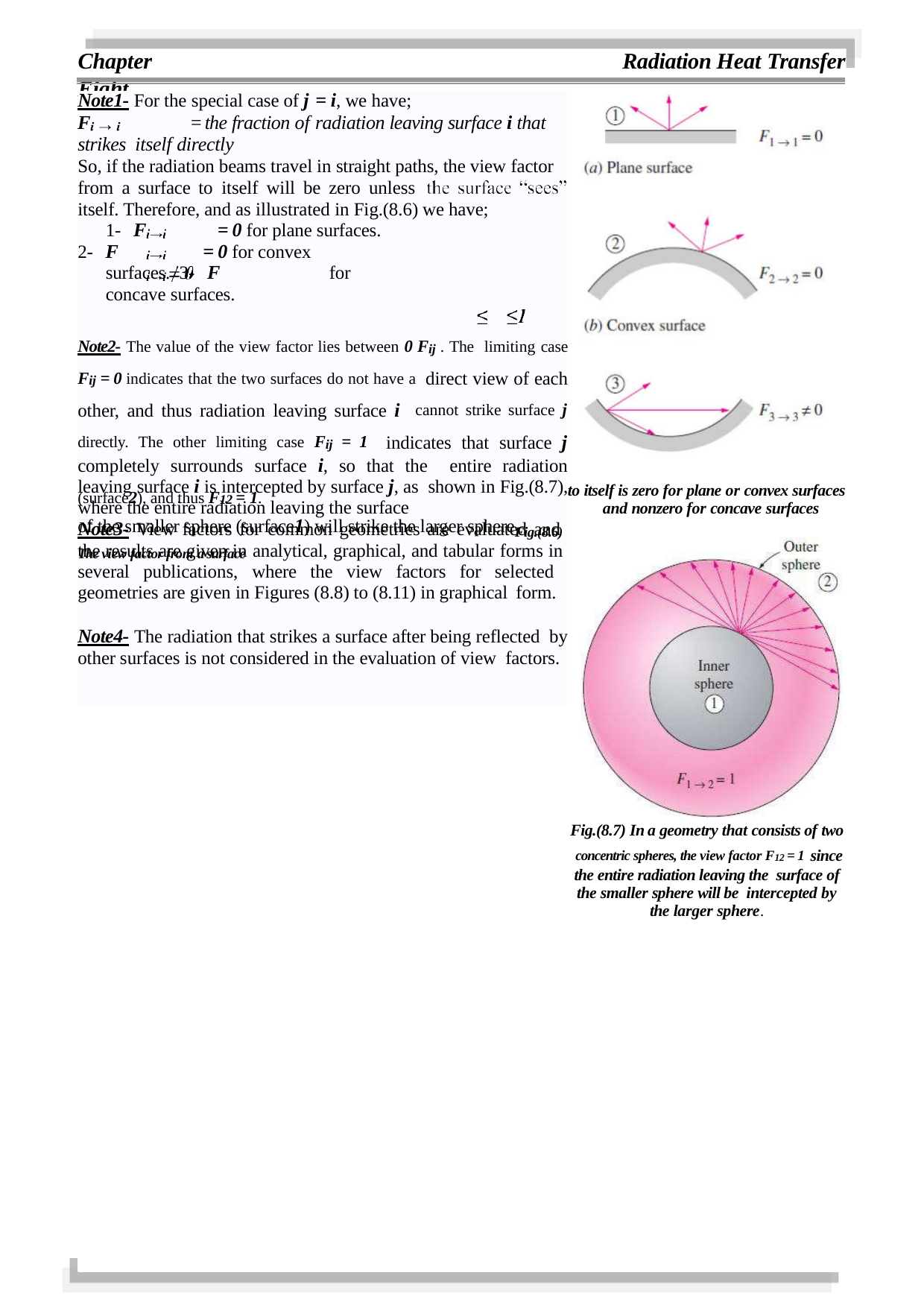

Chapter Eight
Radiation Heat Transfer

Note1- For the special case of j = i, we have;
F	= the fraction of radiation leaving surface i that strikes  itself directly
So, if the radiation beams travel in straight paths, the view factor  from a surface to itself will be zero unless
itself. Therefore, and as illustrated in Fig.(8.6) we have;  1-  F	= 0 for plane surfaces.
2-  F	= 0 for convex surfaces.  3-  F		for concave surfaces.

Note2- The value of the view factor lies between 0 Fij . The  limiting case Fij = 0 indicates that the two surfaces do not have a  direct view of each other, and thus radiation leaving surface i  cannot strike surface j directly. The other limiting case Fij = 1  indicates that surface j completely surrounds surface i, so that the  entire radiation leaving surface i is intercepted by surface j, as  shown in Fig.(8.7), where the entire radiation leaving the surface
of the smaller sphere (surface1) will strike the larger sphereFig.(8.6) The view factor from a surface

(surface2), and thus F12 = 1.
to itself is zero for plane or convex surfaces  and nonzero for concave surfaces
Note3- View factors for common geometries are evaluated and  the results are given in analytical, graphical, and tabular forms in  several publications, where the view factors for selected  geometries are given in Figures (8.8) to (8.11) in graphical form.

Note4- The radiation that strikes a surface after being reflected  by other surfaces is not considered in the evaluation of view  factors.

Fig.(8.7) In a geometry that consists of two  concentric spheres, the view factor F12 = 1  since the entire radiation leaving the  surface of the smaller sphere will be  intercepted by the larger sphere.